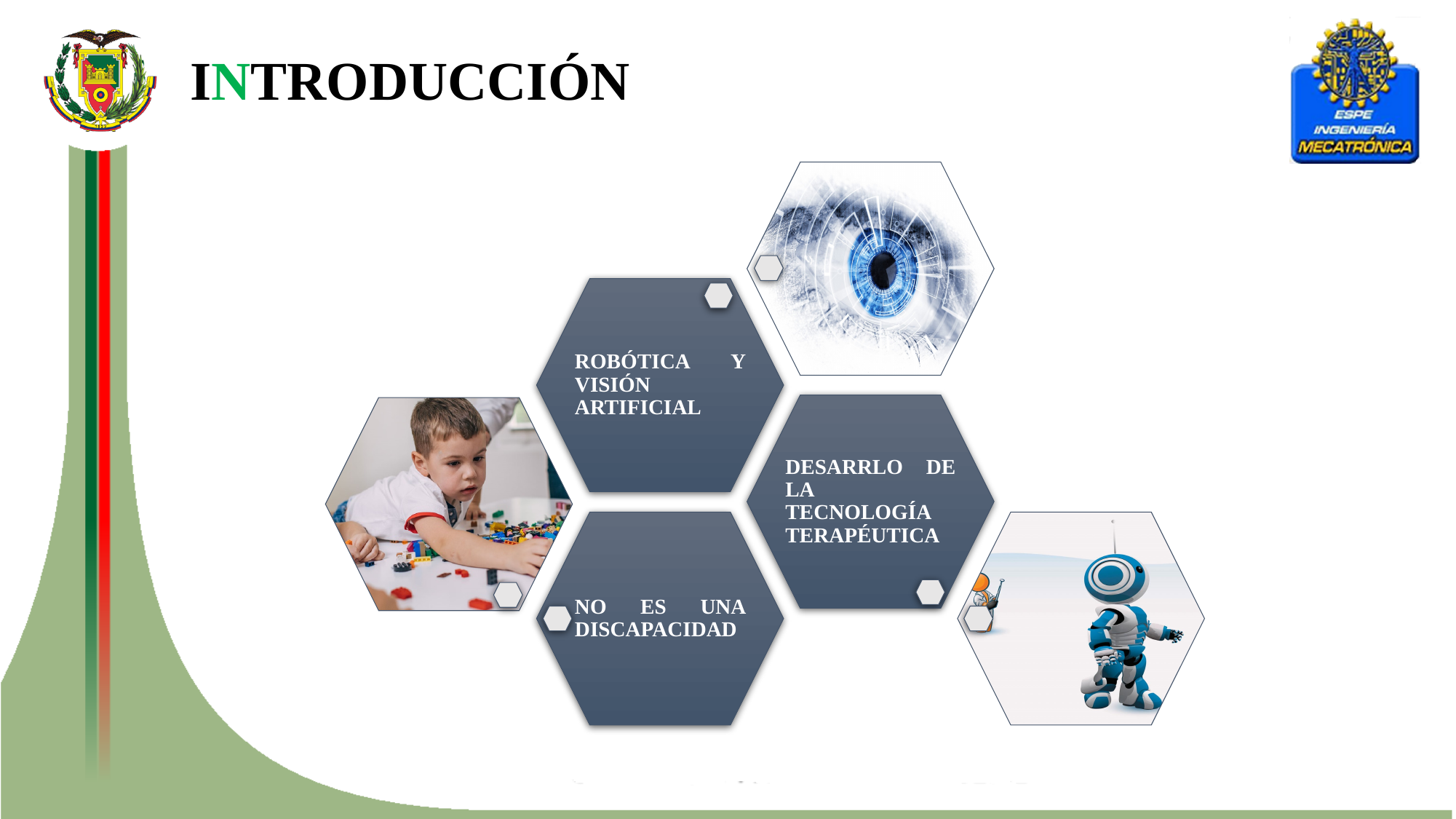

# INTRODUCCIÓN
NO ES UNA DISCAPACIDAD
DESARRLO DE LA TECNOLOGÍA TERAPÉUTICA
ROBÓTICA Y VISIÓN ARTIFICIAL